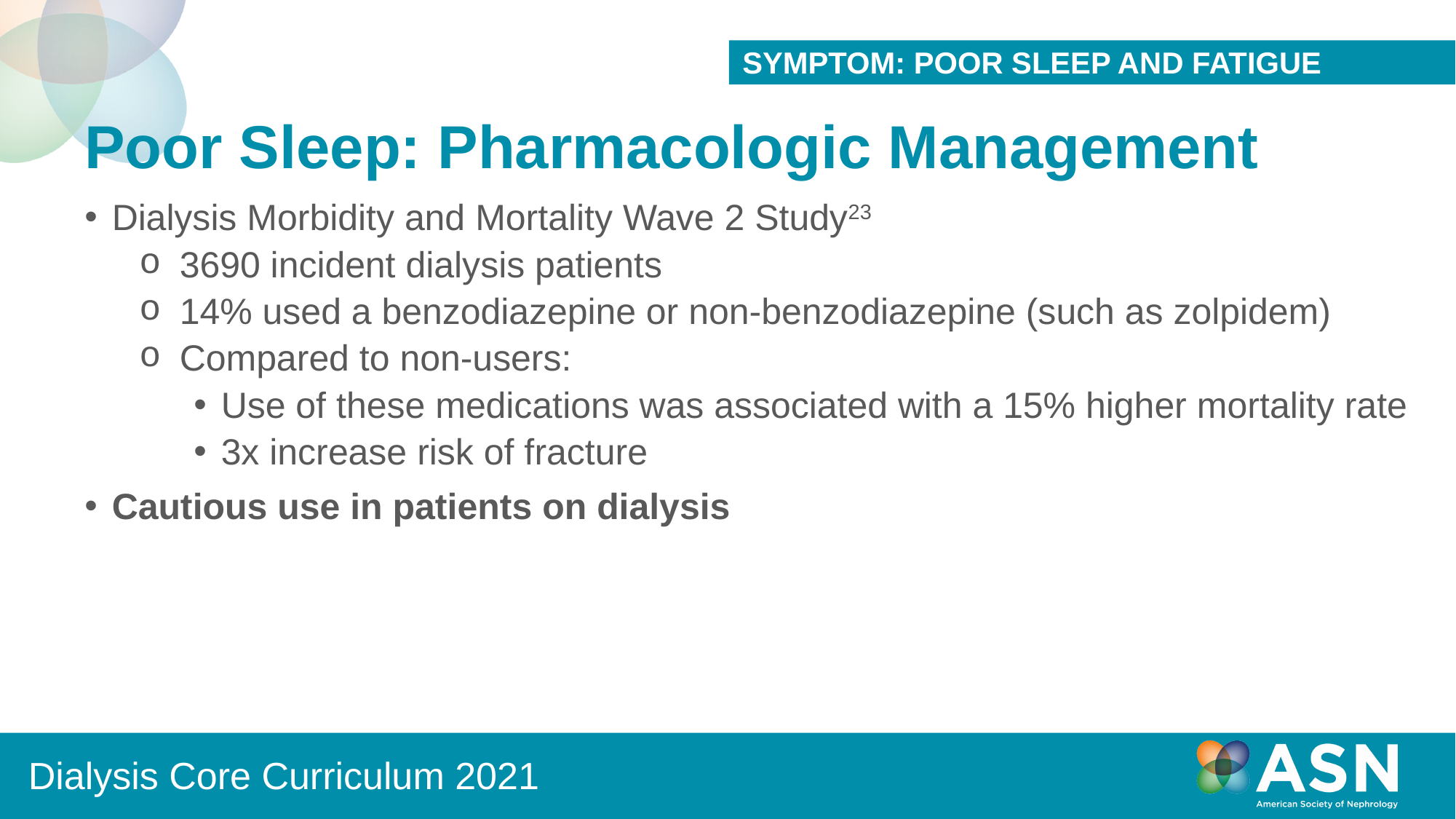

Symptom: Poor Sleep AND Fatigue
# Poor Sleep: Pharmacologic Management
Dialysis Morbidity and Mortality Wave 2 Study23
3690 incident dialysis patients
14% used a benzodiazepine or non-benzodiazepine (such as zolpidem)
Compared to non-users:
Use of these medications was associated with a 15% higher mortality rate
3x increase risk of fracture
Cautious use in patients on dialysis

Dialysis Core Curriculum 2021